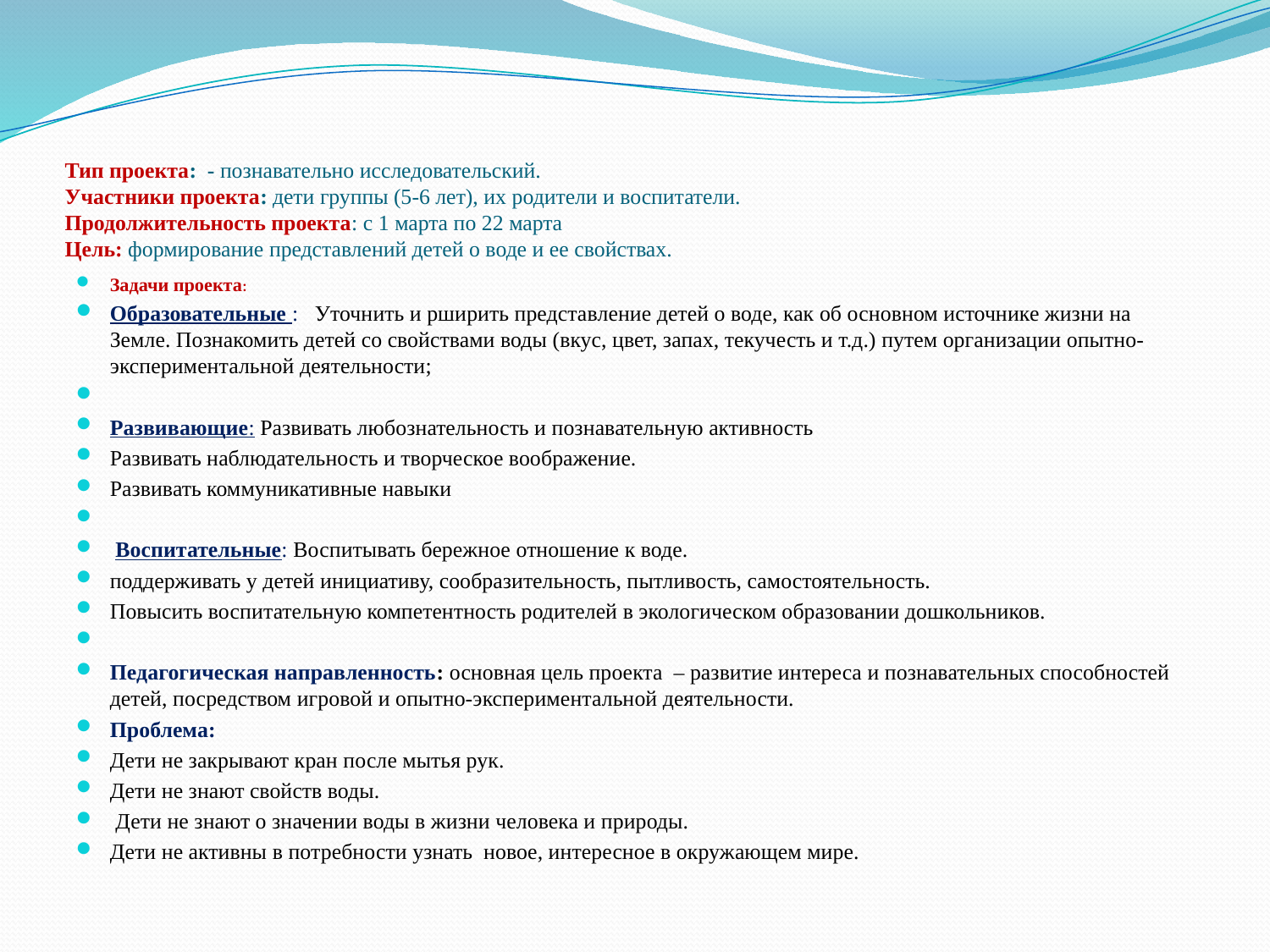

# Тип проекта:  - познавательно исследовательский. Участники проекта: дети группы (5-6 лет), их родители и воспитатели. Продолжительность проекта: с 1 марта по 22 марта Цель: формирование представлений детей о воде и ее свойствах.
Задачи проекта:
Образовательные :   Уточнить и рширить представление детей о воде, как об основном источнике жизни на Земле. Познакомить детей со свойствами воды (вкус, цвет, запах, текучесть и т.д.) путем организации опытно-экспериментальной деятельности;

Развивающие: Развивать любознательность и познавательную активность
Развивать наблюдательность и творческое воображение.
Развивать коммуникативные навыки

 Воспитательные: Воспитывать бережное отношение к воде.
поддерживать у детей инициативу, сообразительность, пытливость, самостоятельность.
Повысить воспитательную компетентность родителей в экологическом образовании дошкольников.

Педагогическая направленность: основная цель проекта  – развитие интереса и познавательных способностей детей, посредством игровой и опытно-экспериментальной деятельности.
Проблема:
Дети не закрывают кран после мытья рук.
Дети не знают свойств воды.
 Дети не знают о значении воды в жизни человека и природы.
Дети не активны в потребности узнать  новое, интересное в окружающем мире.